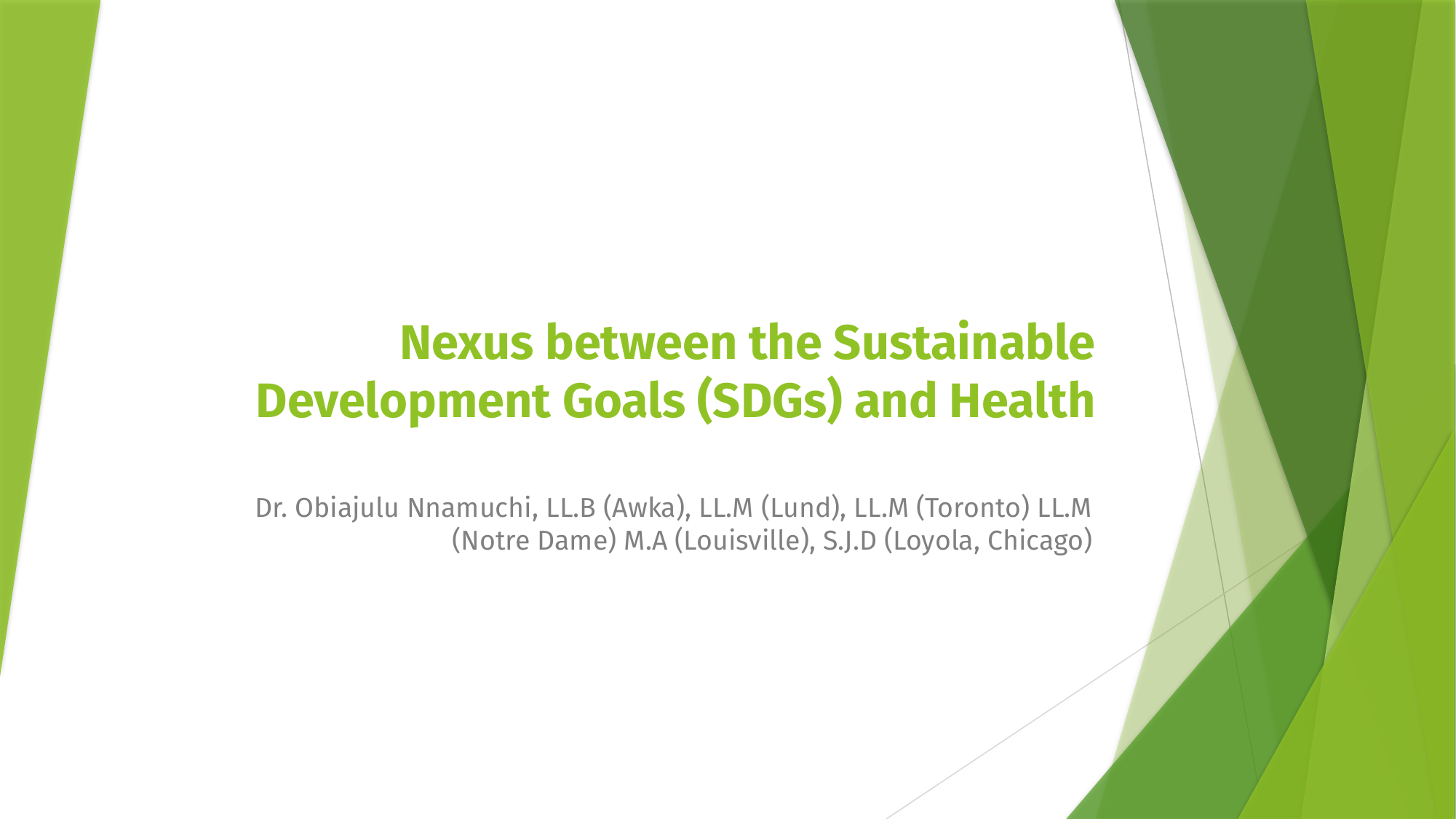

# Nexus between the Sustainable Development Goals (SDGs) and Health
Dr. Obiajulu Nnamuchi, LL.B (Awka), LL.M (Lund), LL.M (Toronto) LL.M (Notre Dame) M.A (Louisville), S.J.D (Loyola, Chicago)